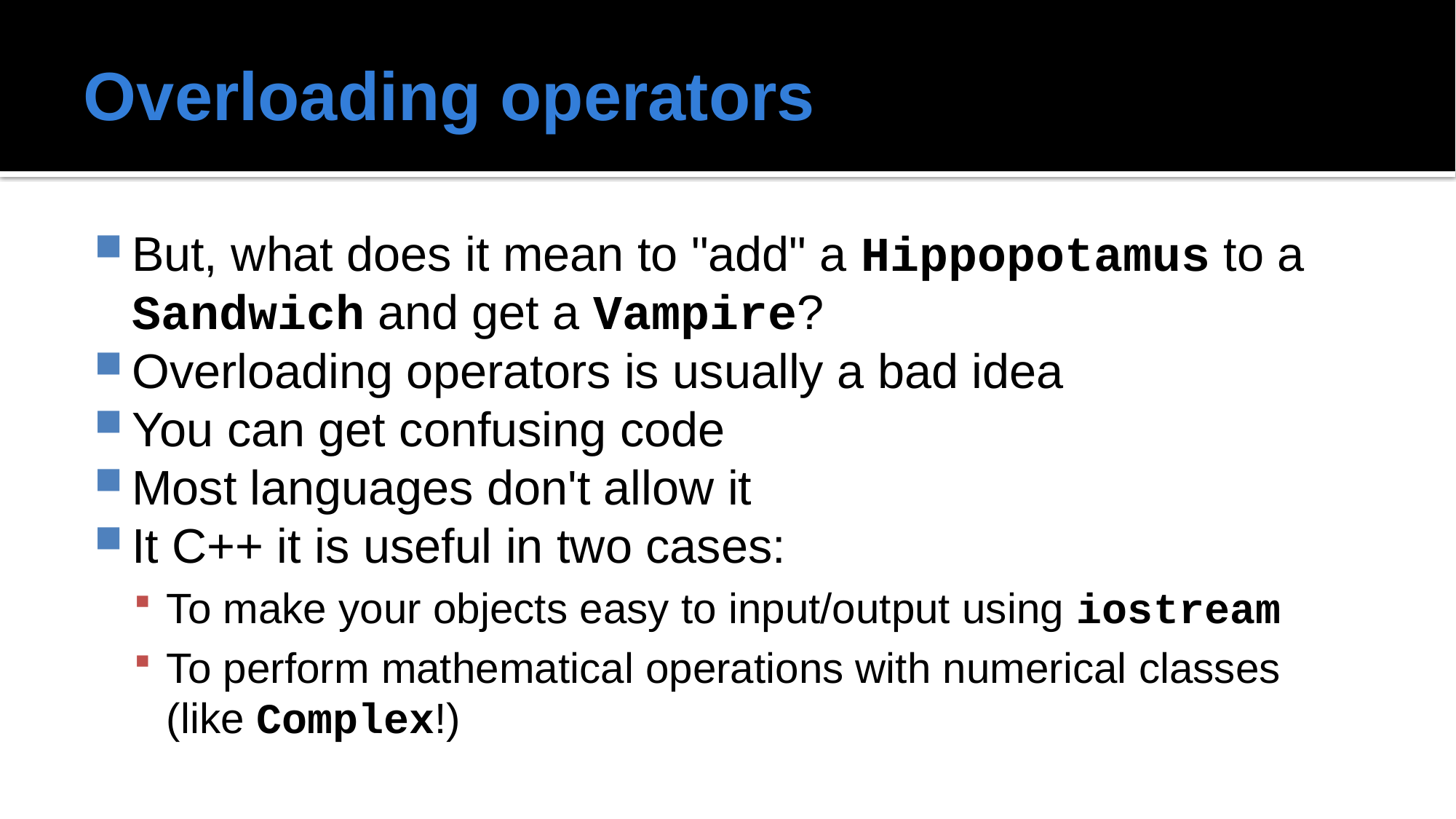

# Overloading operators
But, what does it mean to "add" a Hippopotamus to a Sandwich and get a Vampire?
Overloading operators is usually a bad idea
You can get confusing code
Most languages don't allow it
It C++ it is useful in two cases:
To make your objects easy to input/output using iostream
To perform mathematical operations with numerical classes (like Complex!)